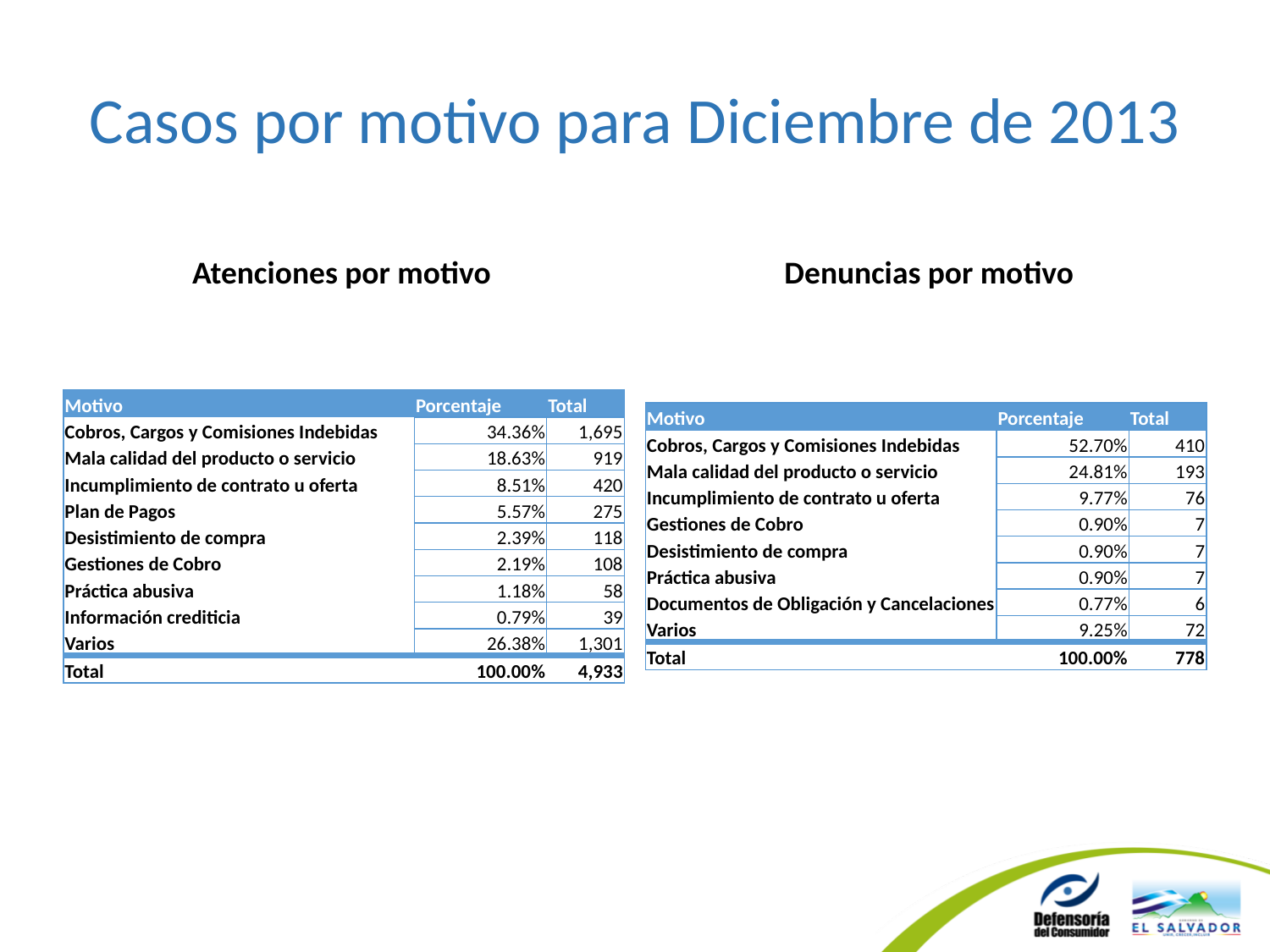

# Casos por motivo para Diciembre de 2013
Atenciones por motivo
Denuncias por motivo
| Motivo | Porcentaje | Total |
| --- | --- | --- |
| Cobros, Cargos y Comisiones Indebidas | 34.36% | 1,695 |
| Mala calidad del producto o servicio | 18.63% | 919 |
| Incumplimiento de contrato u oferta | 8.51% | 420 |
| Plan de Pagos | 5.57% | 275 |
| Desistimiento de compra | 2.39% | 118 |
| Gestiones de Cobro | 2.19% | 108 |
| Práctica abusiva | 1.18% | 58 |
| Información crediticia | 0.79% | 39 |
| Varios | 26.38% | 1,301 |
| Total | 100.00% | 4,933 |
| Motivo | Porcentaje | Total |
| --- | --- | --- |
| Cobros, Cargos y Comisiones Indebidas | 52.70% | 410 |
| Mala calidad del producto o servicio | 24.81% | 193 |
| Incumplimiento de contrato u oferta | 9.77% | 76 |
| Gestiones de Cobro | 0.90% | 7 |
| Desistimiento de compra | 0.90% | 7 |
| Práctica abusiva | 0.90% | 7 |
| Documentos de Obligación y Cancelaciones | 0.77% | 6 |
| Varios | 9.25% | 72 |
| Total | 100.00% | 778 |